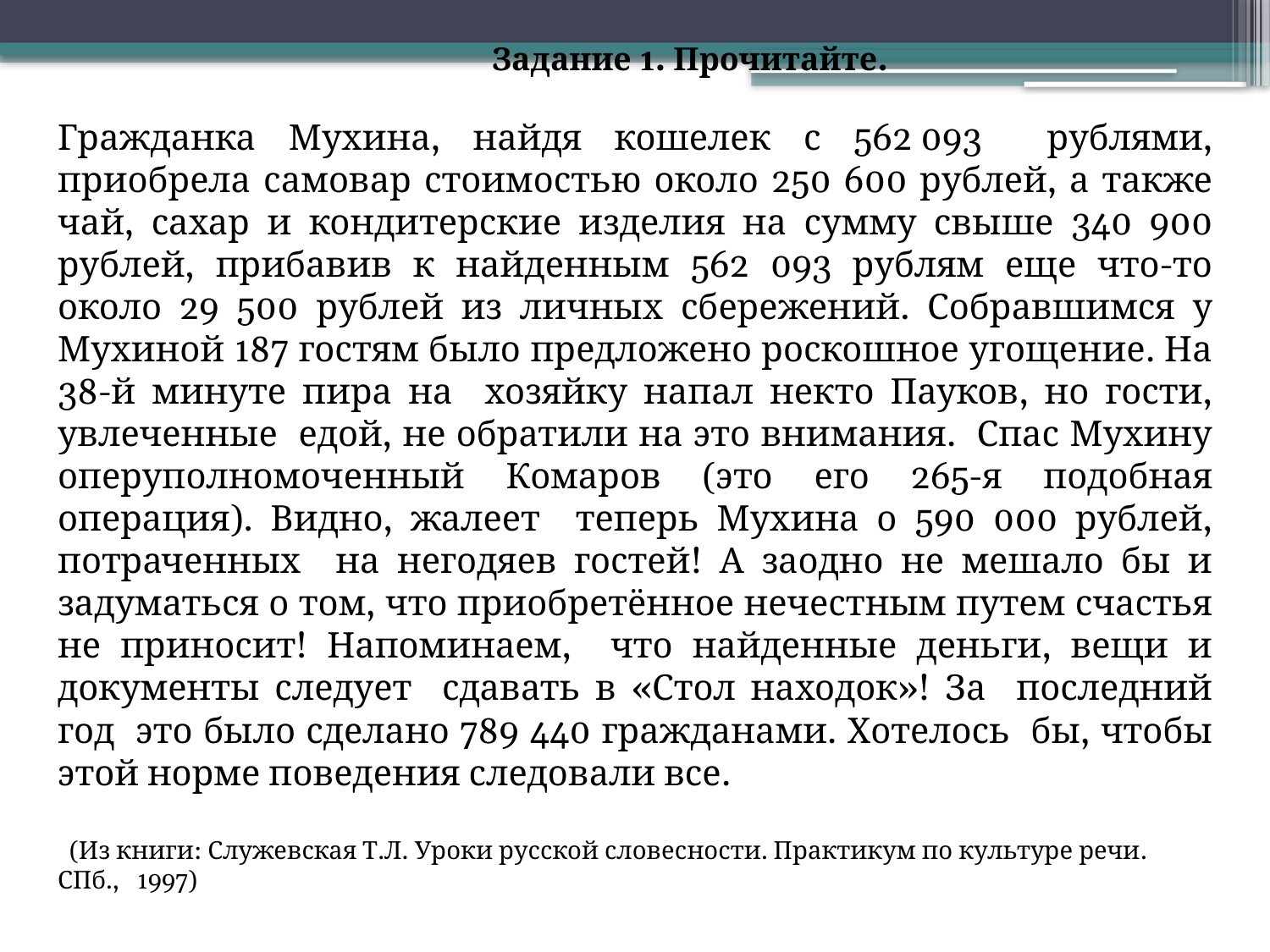

Задание 1. Прочитайте.

Гражданка Мухина, найдя кошелек с 562 093  рублями, приобрела самовар стоимостью около 250 600 рублей, а также чай, сахар и кондитерские изделия на сумму свыше 340 900 рублей, прибавив к найденным 562 093 рублям еще что-то около 29 500 рублей из личных сбережений. Собравшимся у Мухиной 187 гостям было предложено роскошное угощение. На 38-й минуте пира на  хозяйку напал некто Пауков, но гости, увлеченные  едой, не обратили на это внимания.  Спас Мухину оперуполномоченный Комаров (это его 265-я подобная операция). Видно, жалеет  теперь Мухина о 590 000 рублей, потраченных  на негодяев гостей! А заодно не мешало бы и задуматься о том, что приобретённое нечестным путем счастья не приносит! Напоминаем,  что найденные деньги, вещи и документы следует  сдавать в «Стол находок»! За  последний год  это было сделано 789 440 гражданами. Хотелось  бы, чтобы этой норме поведения следовали все.

  (Из книги: Служевская Т.Л. Уроки русской словесности. Практикум по культуре речи. СПб.,   1997)